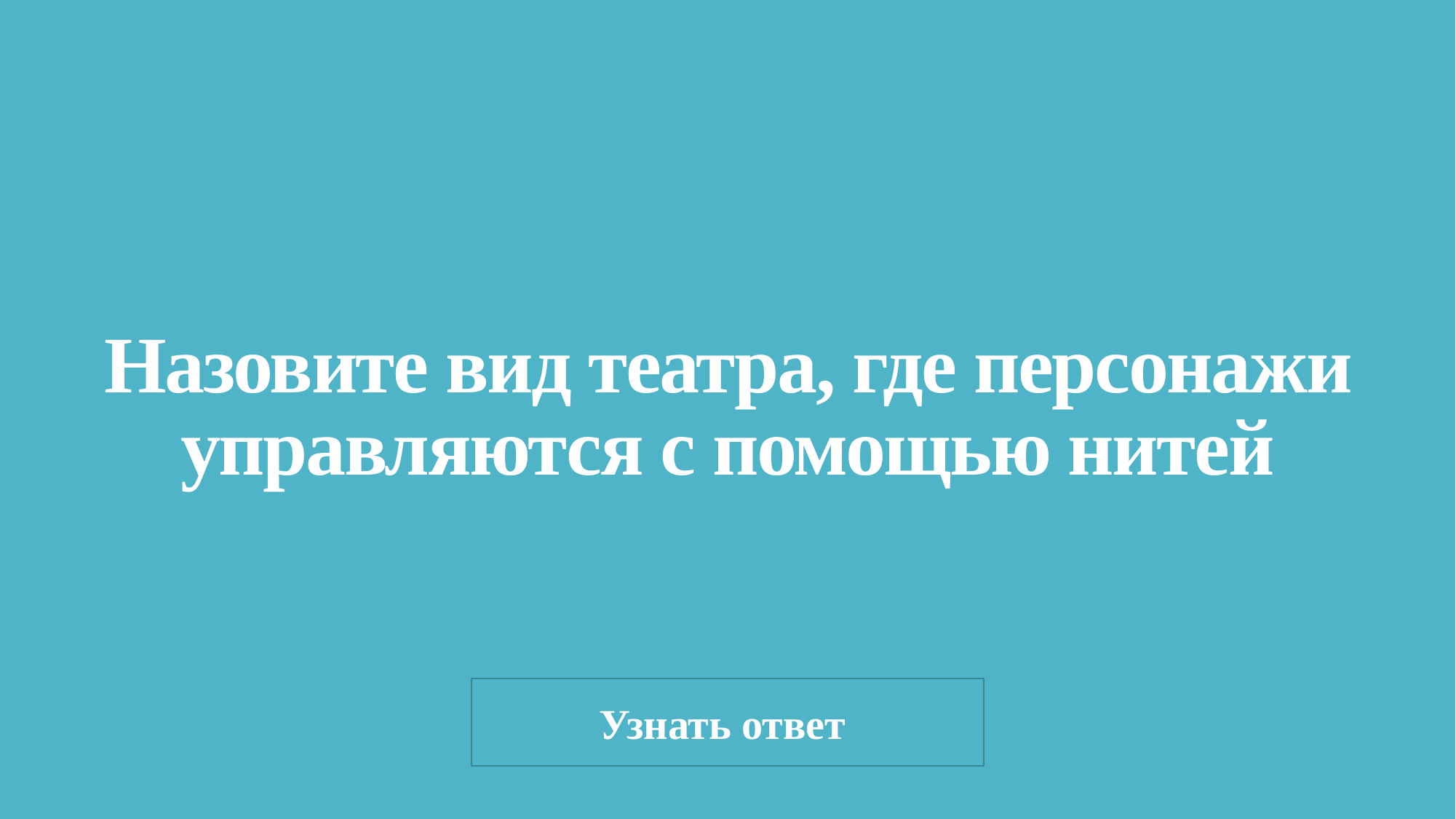

# Назовите вид театра, где персонажи управляются с помощью нитей